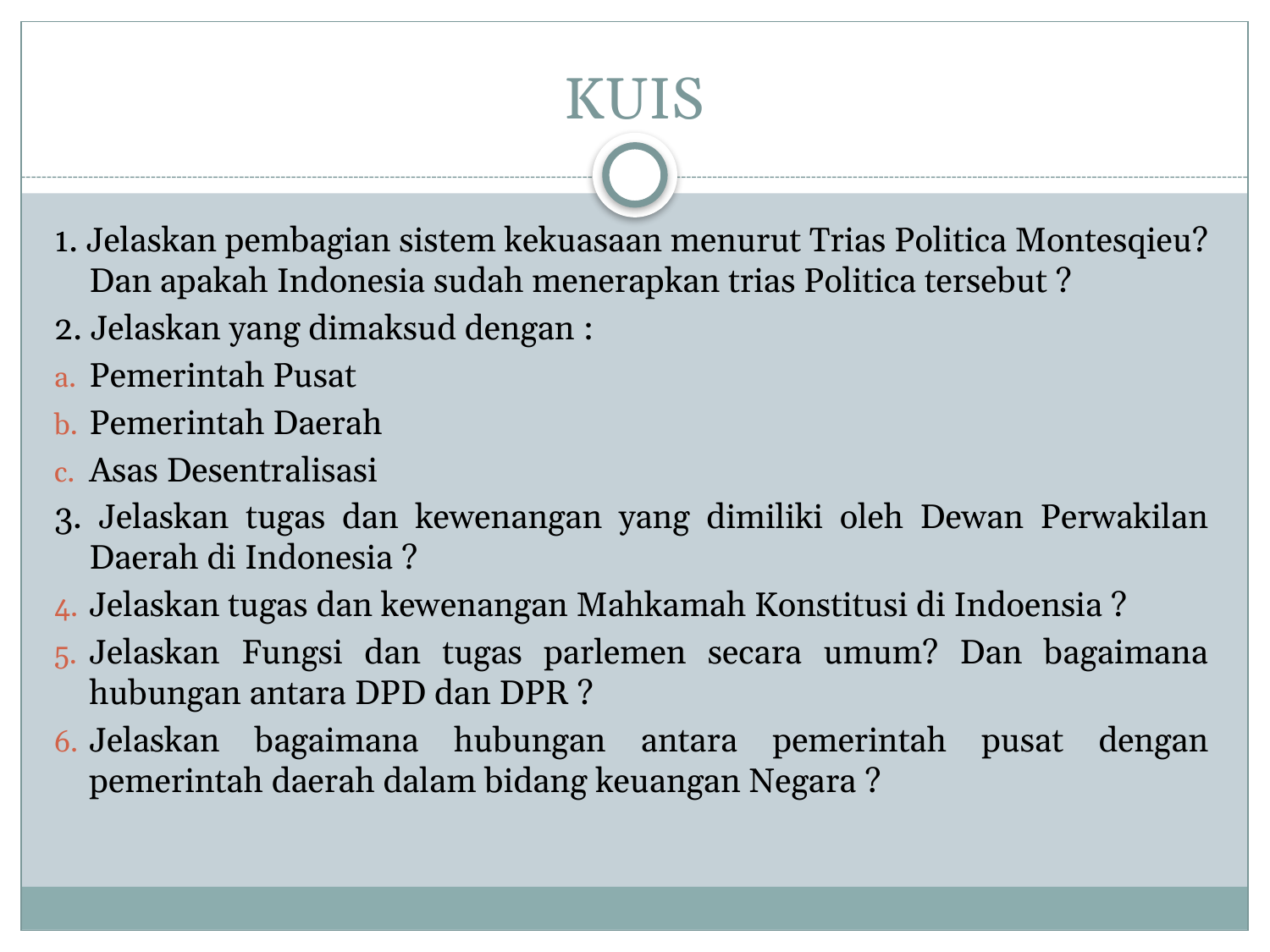

# KUIS
1. Jelaskan pembagian sistem kekuasaan menurut Trias Politica Montesqieu? Dan apakah Indonesia sudah menerapkan trias Politica tersebut ?
2. Jelaskan yang dimaksud dengan :
Pemerintah Pusat
Pemerintah Daerah
Asas Desentralisasi
3. Jelaskan tugas dan kewenangan yang dimiliki oleh Dewan Perwakilan Daerah di Indonesia ?
Jelaskan tugas dan kewenangan Mahkamah Konstitusi di Indoensia ?
Jelaskan Fungsi dan tugas parlemen secara umum? Dan bagaimana hubungan antara DPD dan DPR ?
Jelaskan bagaimana hubungan antara pemerintah pusat dengan pemerintah daerah dalam bidang keuangan Negara ?